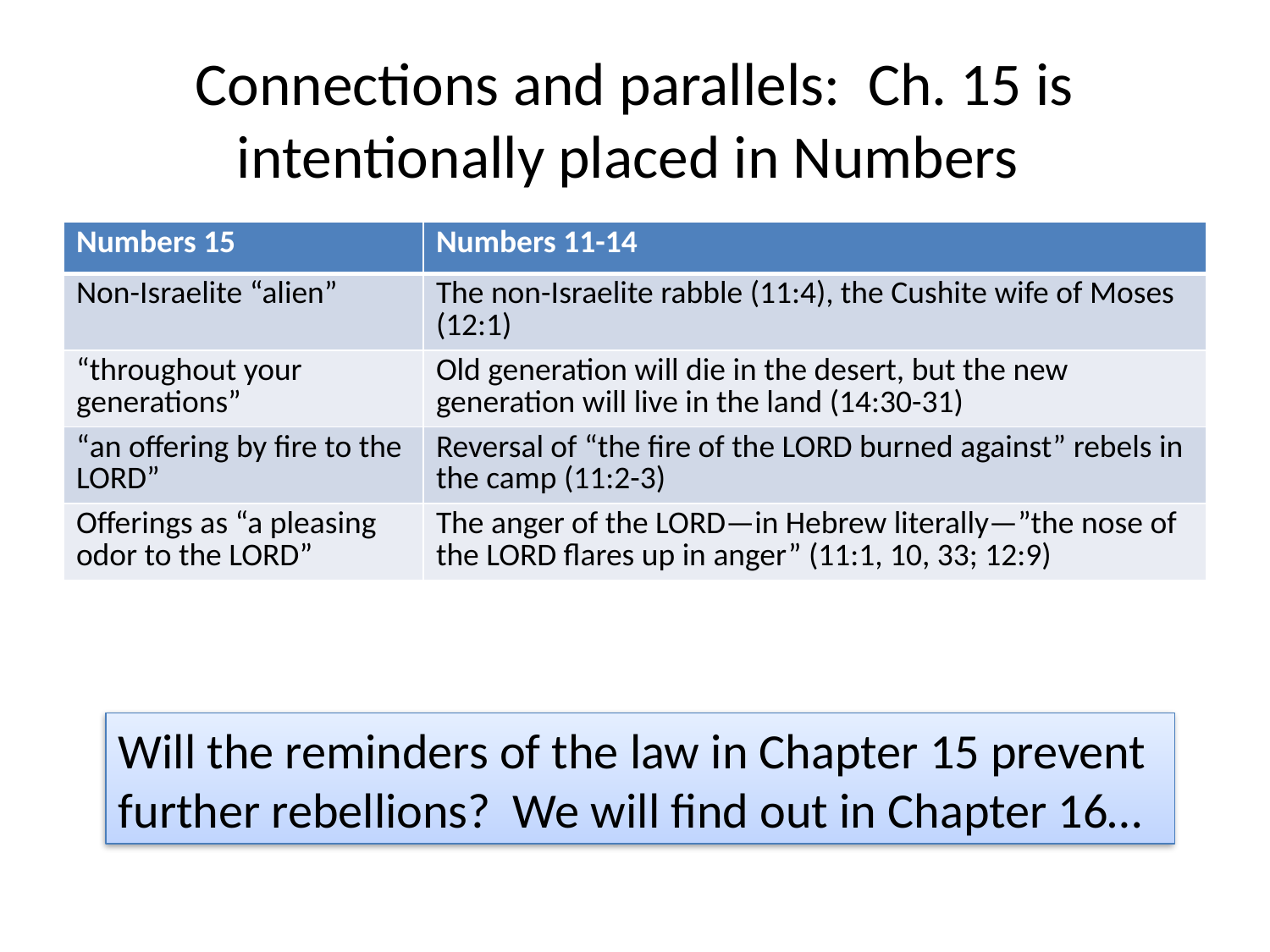

# Connections and parallels:  Ch. 15 is intentionally placed in Numbers
| Numbers 15 | Numbers 11-14 |
| --- | --- |
| Non-Israelite “alien” | The non-Israelite rabble (11:4), the Cushite wife of Moses (12:1) |
| “throughout your generations” | Old generation will die in the desert, but the new generation will live in the land (14:30-31) |
| “an offering by fire to the LORD” | Reversal of “the fire of the LORD burned against” rebels in the camp (11:2-3) |
| Offerings as “a pleasing odor to the LORD” | The anger of the LORD—in Hebrew literally—”the nose of the LORD flares up in anger” (11:1, 10, 33; 12:9) |
Will the reminders of the law in Chapter 15 prevent further rebellions?  We will find out in Chapter 16…